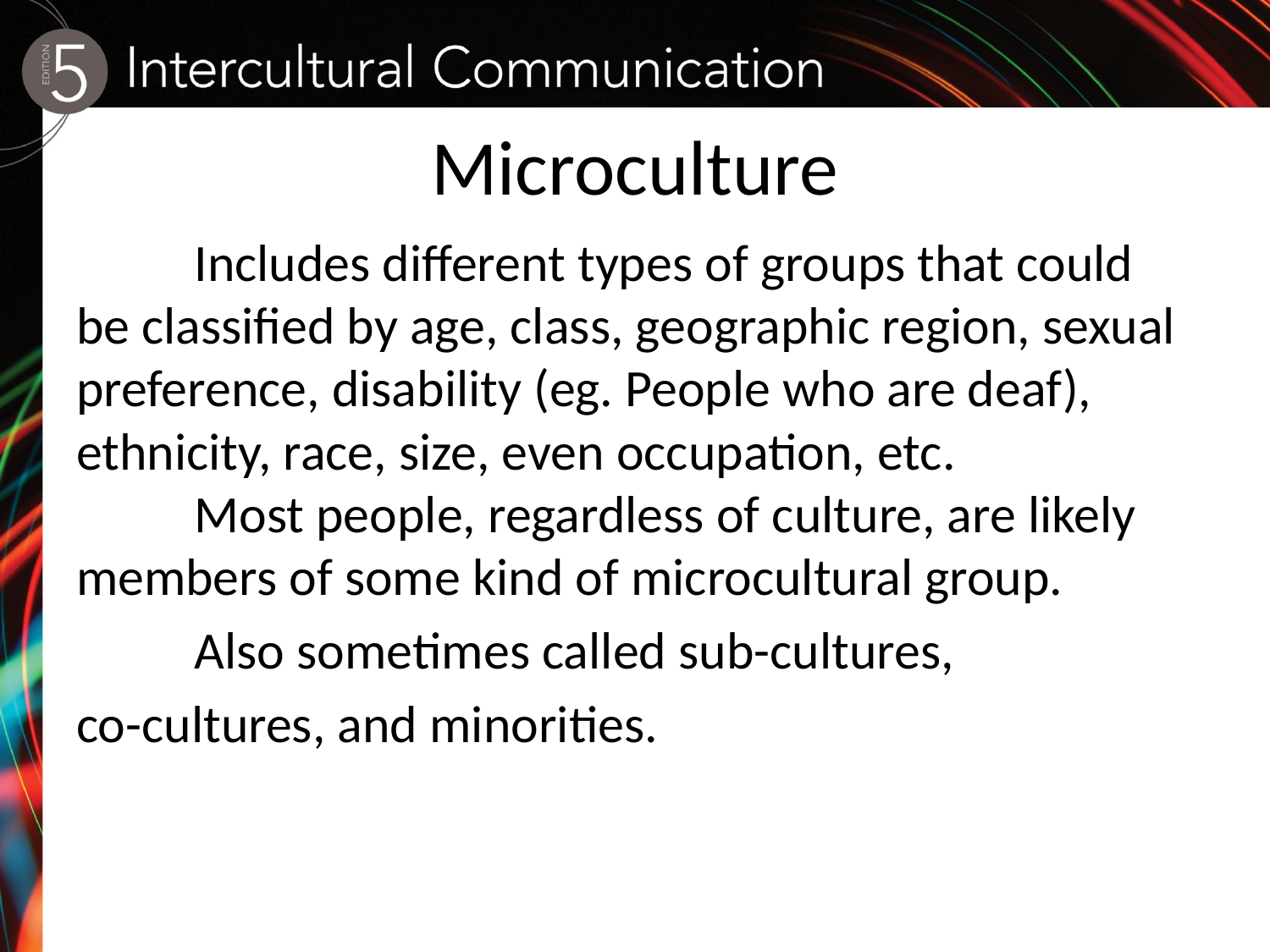

# Microculture
	Includes different types of groups that could be classified by age, class, geographic region, sexual preference, disability (eg. People who are deaf), ethnicity, race, size, even occupation, etc.
	Most people, regardless of culture, are likely members of some kind of microcultural group.
	Also sometimes called sub-cultures,
co-cultures, and minorities.